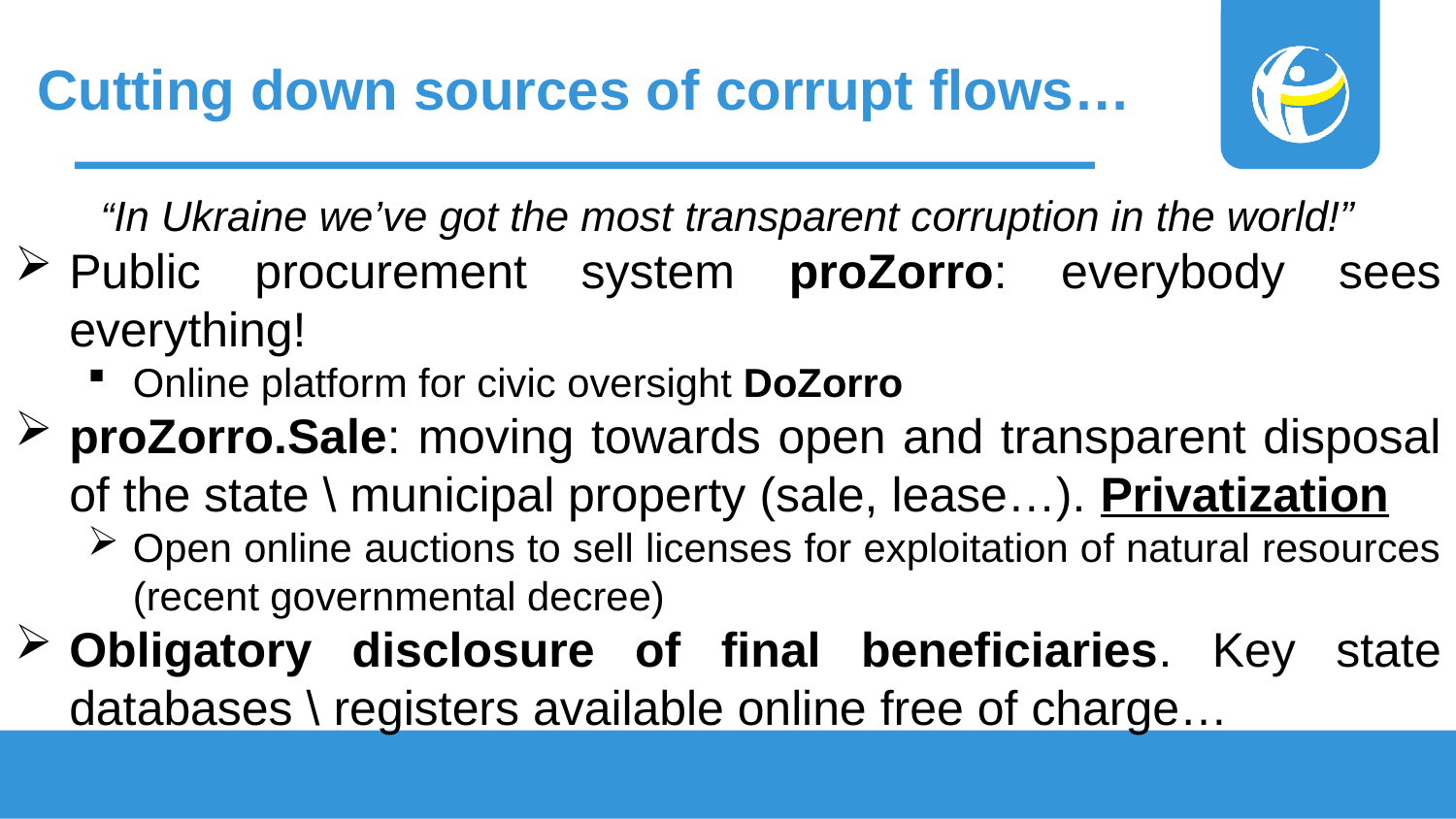

# Cutting down sources of corrupt flows…
“In Ukraine we’ve got the most transparent corruption in the world!”
Public procurement system proZorro: everybody sees everything!
Online platform for civic oversight DoZorro
proZorro.Sale: moving towards open and transparent disposal of the state \ municipal property (sale, lease…). Privatization
Open online auctions to sell licenses for exploitation of natural resources (recent governmental decree)
Obligatory disclosure of final beneficiaries. Key state databases \ registers available online free of charge…